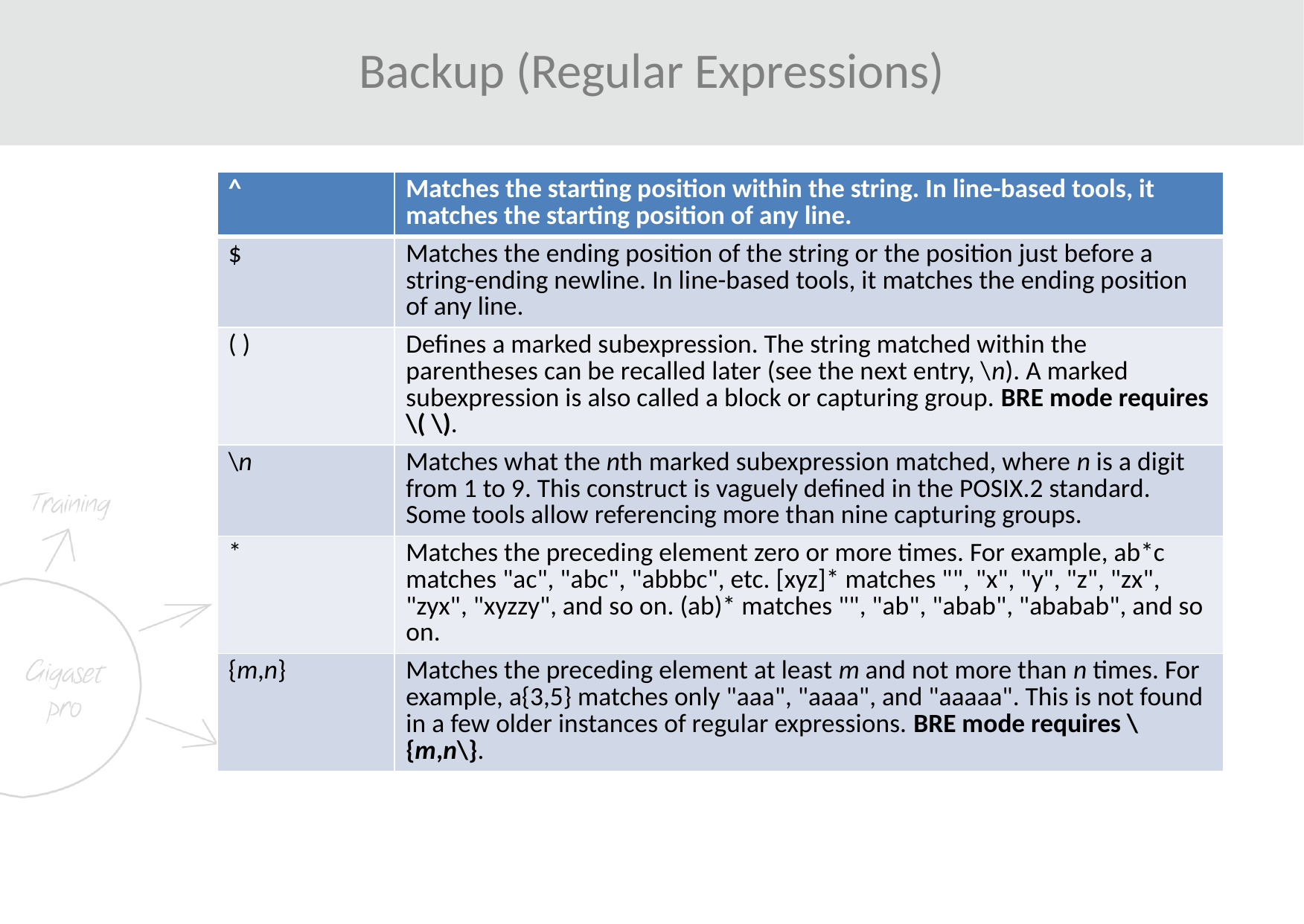

Backup (Regular Expressions)
| ^ | Matches the starting position within the string. In line-based tools, it matches the starting position of any line. |
| --- | --- |
| $ | Matches the ending position of the string or the position just before a string-ending newline. In line-based tools, it matches the ending position of any line. |
| ( ) | Defines a marked subexpression. The string matched within the parentheses can be recalled later (see the next entry, \n). A marked subexpression is also called a block or capturing group. BRE mode requires \( \). |
| \n | Matches what the nth marked subexpression matched, where n is a digit from 1 to 9. This construct is vaguely defined in the POSIX.2 standard. Some tools allow referencing more than nine capturing groups. |
| \* | Matches the preceding element zero or more times. For example, ab\*c matches "ac", "abc", "abbbc", etc. [xyz]\* matches "", "x", "y", "z", "zx", "zyx", "xyzzy", and so on. (ab)\* matches "", "ab", "abab", "ababab", and so on. |
| {m,n} | Matches the preceding element at least m and not more than n times. For example, a{3,5} matches only "aaa", "aaaa", and "aaaaa". This is not found in a few older instances of regular expressions. BRE mode requires \{m,n\}. |